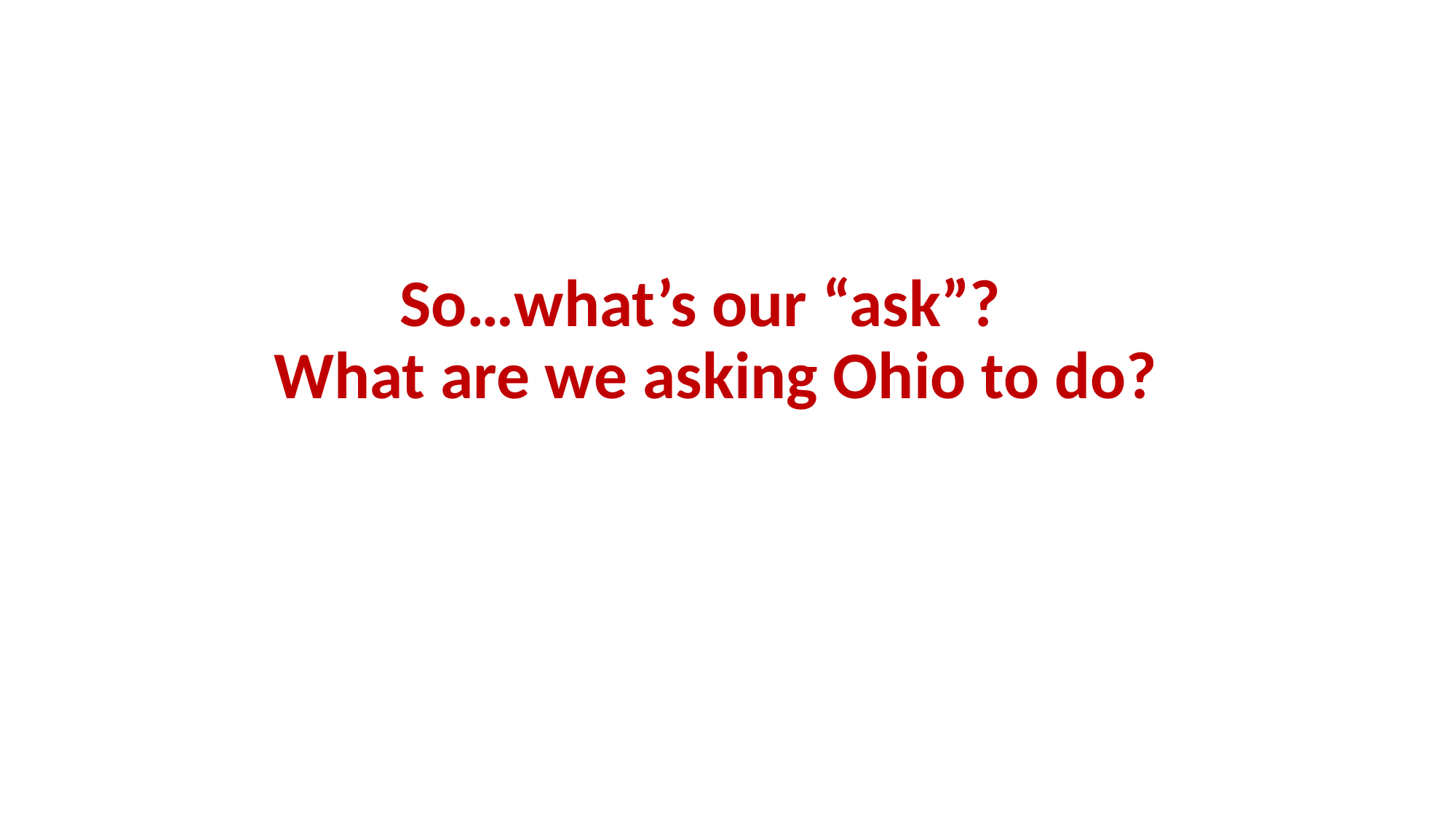

# So…what’s our “ask”? What are we asking Ohio to do?